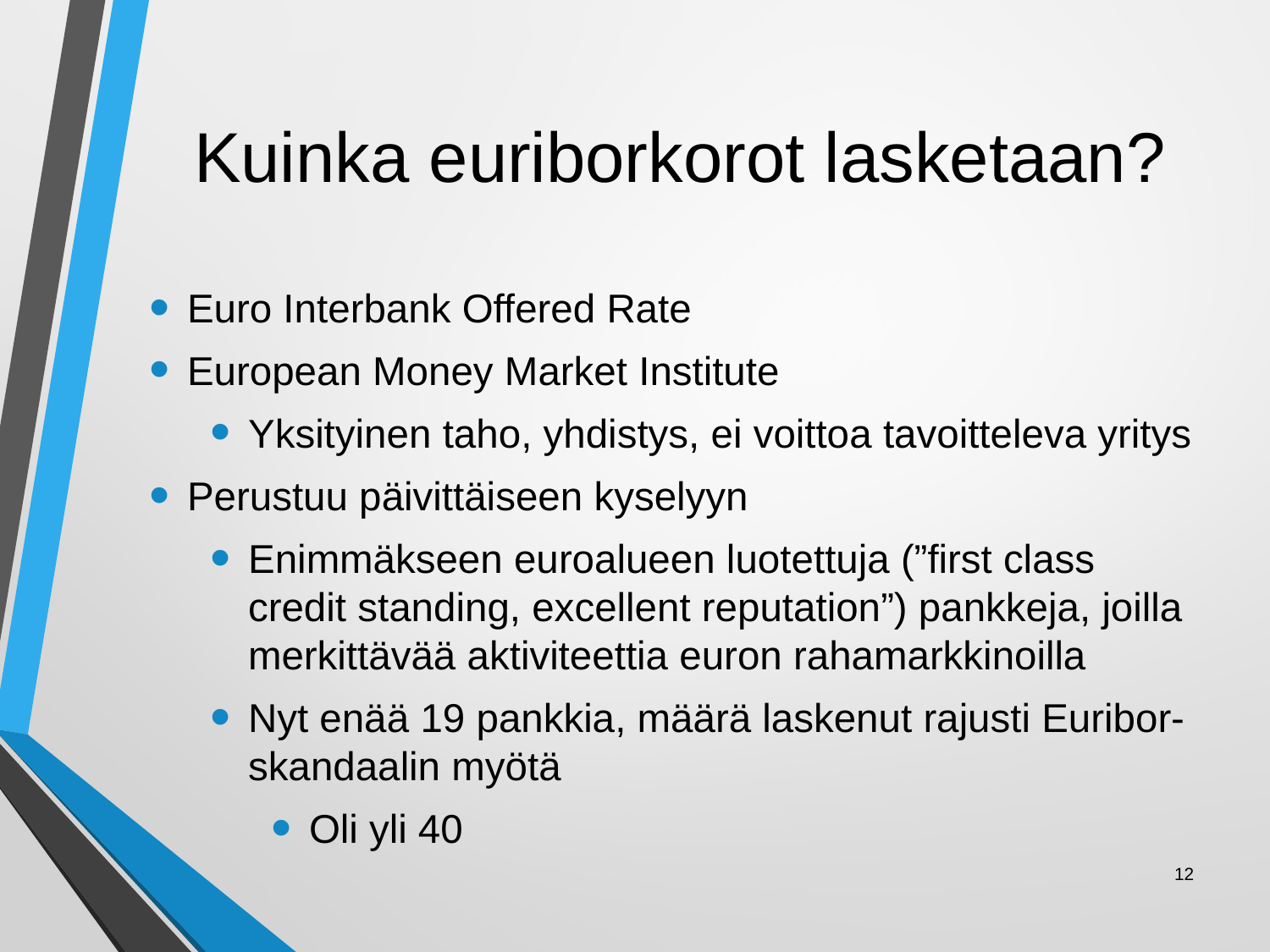

# Kuinka euriborkorot lasketaan?
Euro Interbank Offered Rate
European Money Market Institute
Yksityinen taho, yhdistys, ei voittoa tavoitteleva yritys
Perustuu päivittäiseen kyselyyn
Enimmäkseen euroalueen luotettuja (”first class credit standing, excellent reputation”) pankkeja, joilla merkittävää aktiviteettia euron rahamarkkinoilla
Nyt enää 19 pankkia, määrä laskenut rajusti Euribor-skandaalin myötä
Oli yli 40

12